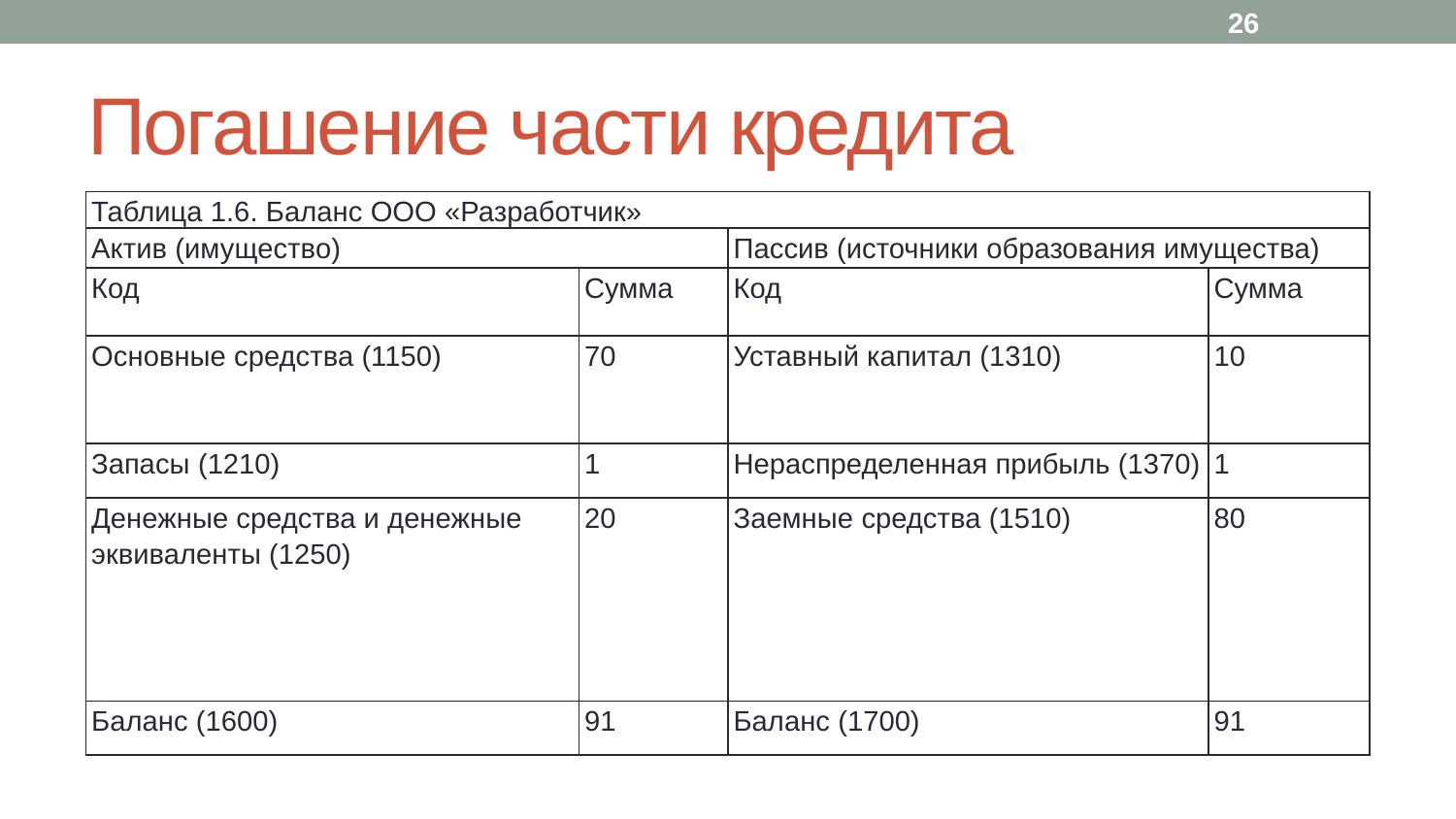

26
# Погашение части кредита
| Таблица 1.6. Баланс ООО «Разработчик» |  |  |  |
| --- | --- | --- | --- |
| Актив (имущество) |  | Пассив (источники образования имущества) |  |
| Код | Сумма | Код | Сумма |
| Основные средства (1150) | 70 | Уставный капитал (1310) | 10 |
| Запасы (1210) | 1 | Нераспределенная прибыль (1370) | 1 |
| Денежные средства и денежные эквиваленты (1250) | 20 | Заемные средства (1510) | 80 |
| Баланс (1600) | 91 | Баланс (1700) | 91 |